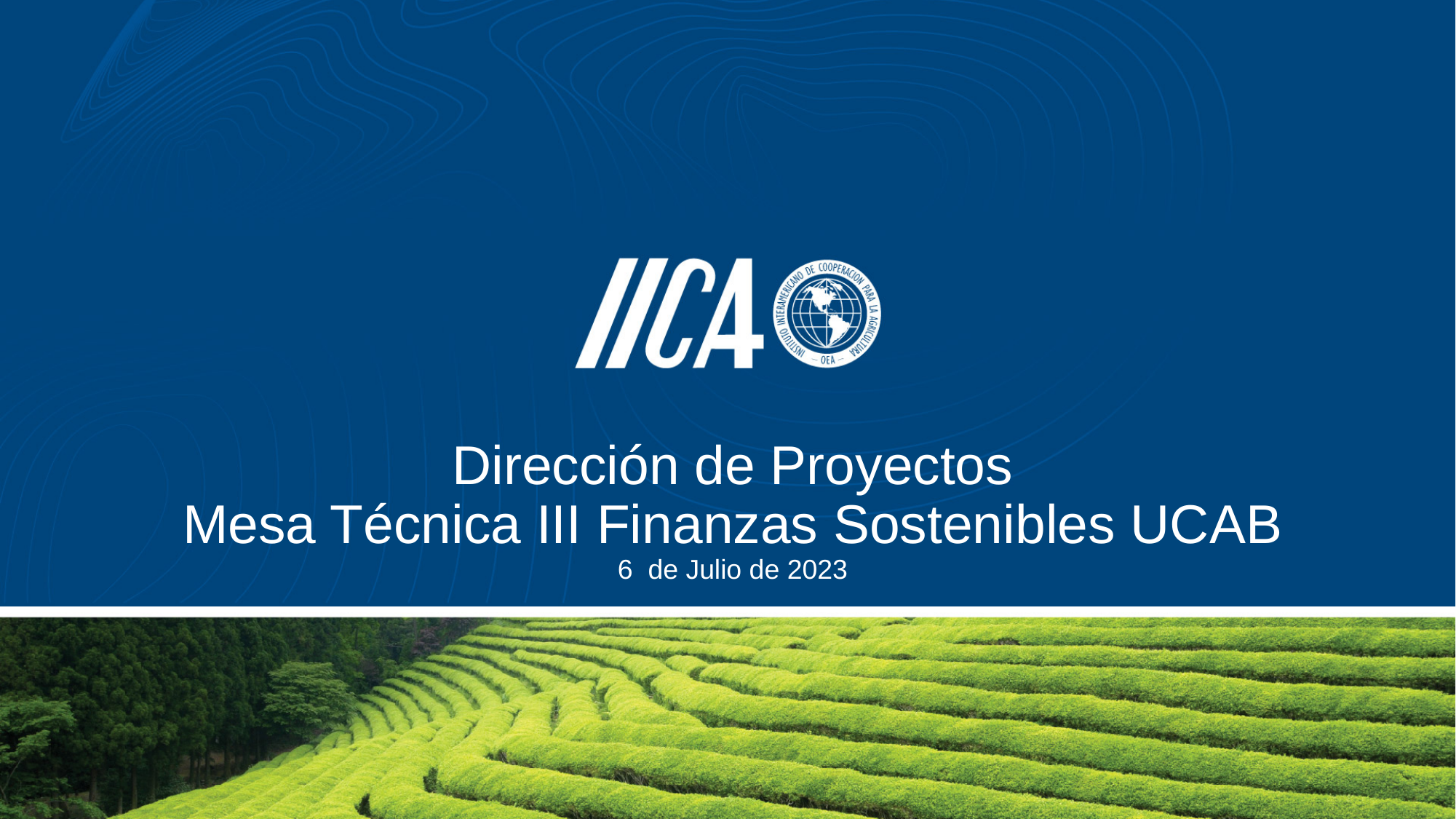

# Dirección de Proyectos Mesa Técnica III Finanzas Sostenibles UCAB 6  de Julio de 2023